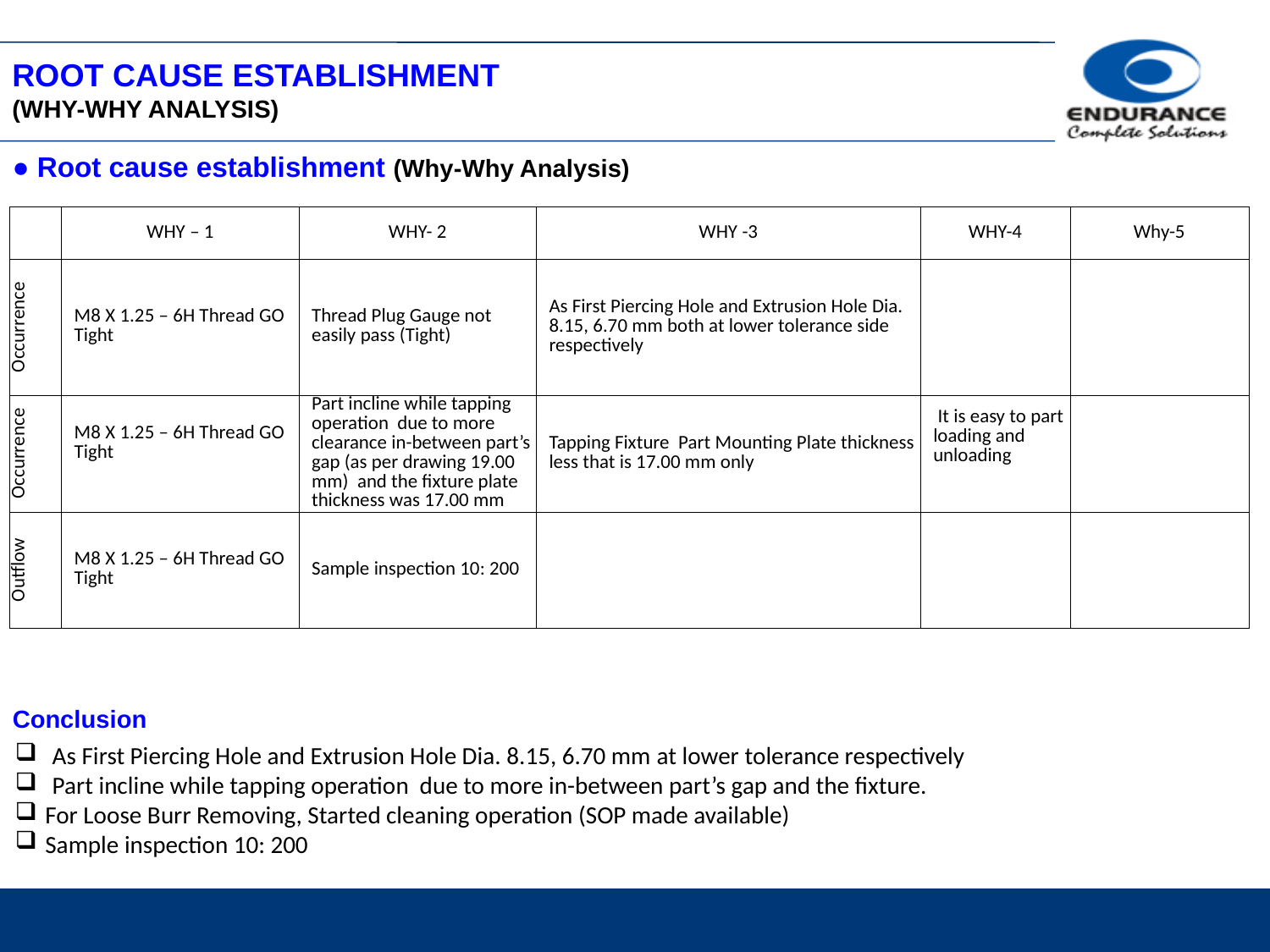

ROOT CAUSE ESTABLISHMENT
(WHY-WHY ANALYSIS)
● Root cause establishment (Why-Why Analysis)
|  | WHY – 1 | WHY- 2 | WHY -3 | WHY-4 | Why-5 |
| --- | --- | --- | --- | --- | --- |
| Occurrence | M8 X 1.25 – 6H Thread GO Tight | Thread Plug Gauge not easily pass (Tight) | As First Piercing Hole and Extrusion Hole Dia. 8.15, 6.70 mm both at lower tolerance side respectively |  |  |
| Occurrence | M8 X 1.25 – 6H Thread GO Tight | Part incline while tapping operation due to more clearance in-between part’s gap (as per drawing 19.00 mm) and the fixture plate thickness was 17.00 mm | Tapping Fixture Part Mounting Plate thickness less that is 17.00 mm only | It is easy to part loading and unloading |  |
| Outflow | M8 X 1.25 – 6H Thread GO Tight | Sample inspection 10: 200 |  |  |  |
Conclusion
 As First Piercing Hole and Extrusion Hole Dia. 8.15, 6.70 mm at lower tolerance respectively
 Part incline while tapping operation  due to more in-between part’s gap and the fixture.
For Loose Burr Removing, Started cleaning operation (SOP made available)
Sample inspection 10: 200